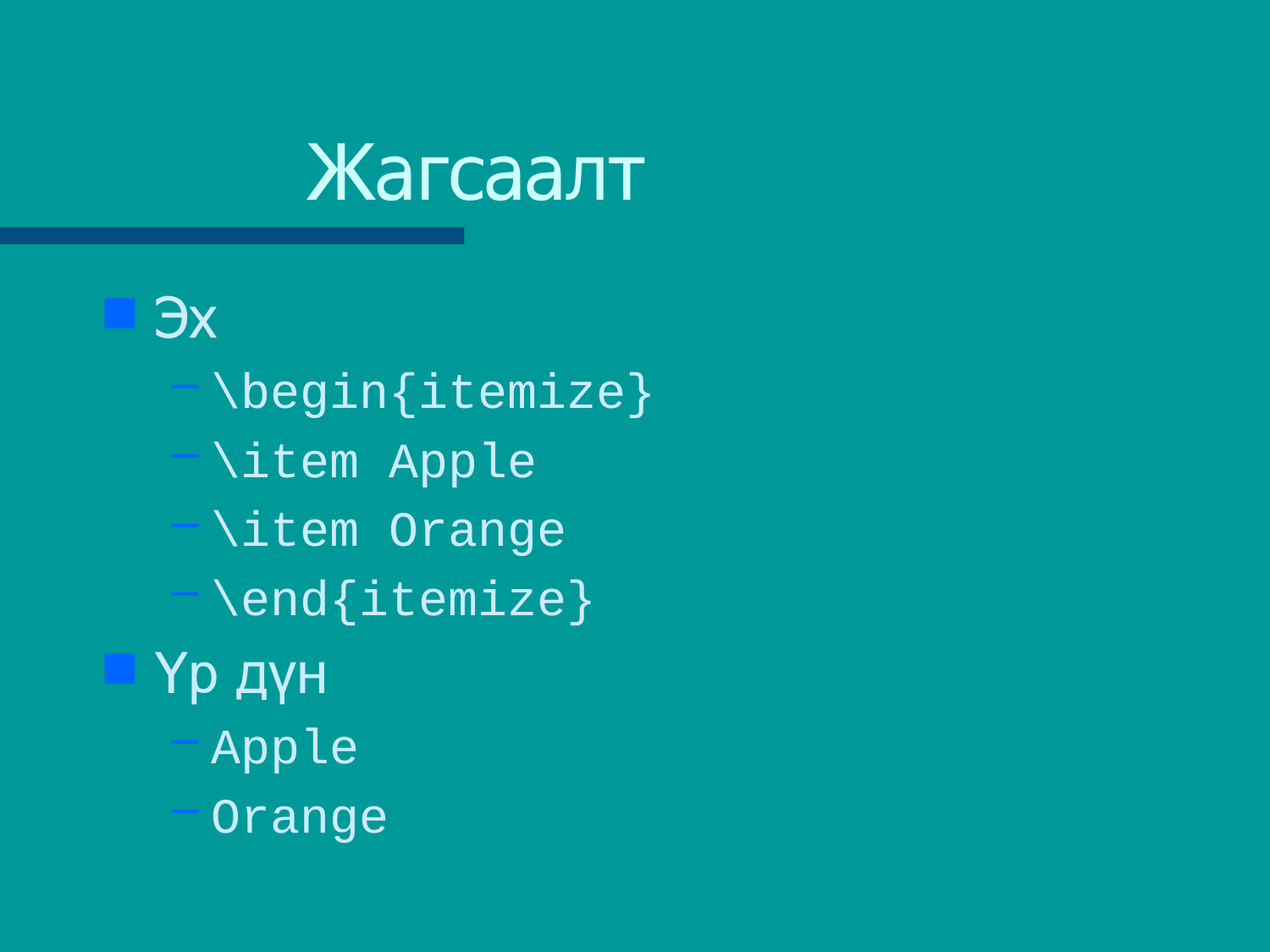

# Жагсаалт
Эх
\begin{itemize}
\item Apple
\item Orange
\end{itemize}
Үр дүн
Apple
Orange